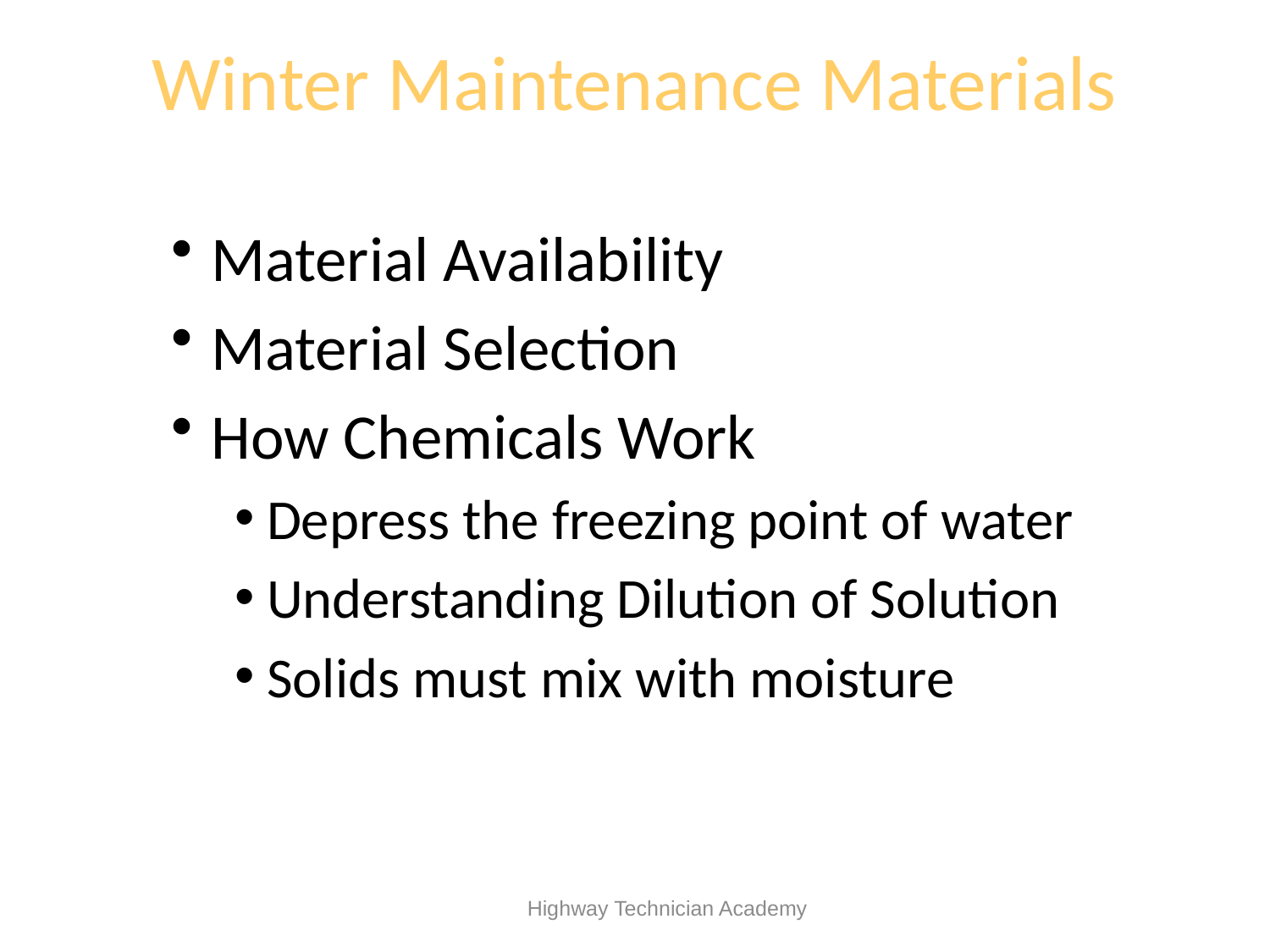

# Winter Maintenance Materials
Material Availability
Material Selection
How Chemicals Work
Depress the freezing point of water
Understanding Dilution of Solution
Solids must mix with moisture

           Highway Technician Academy